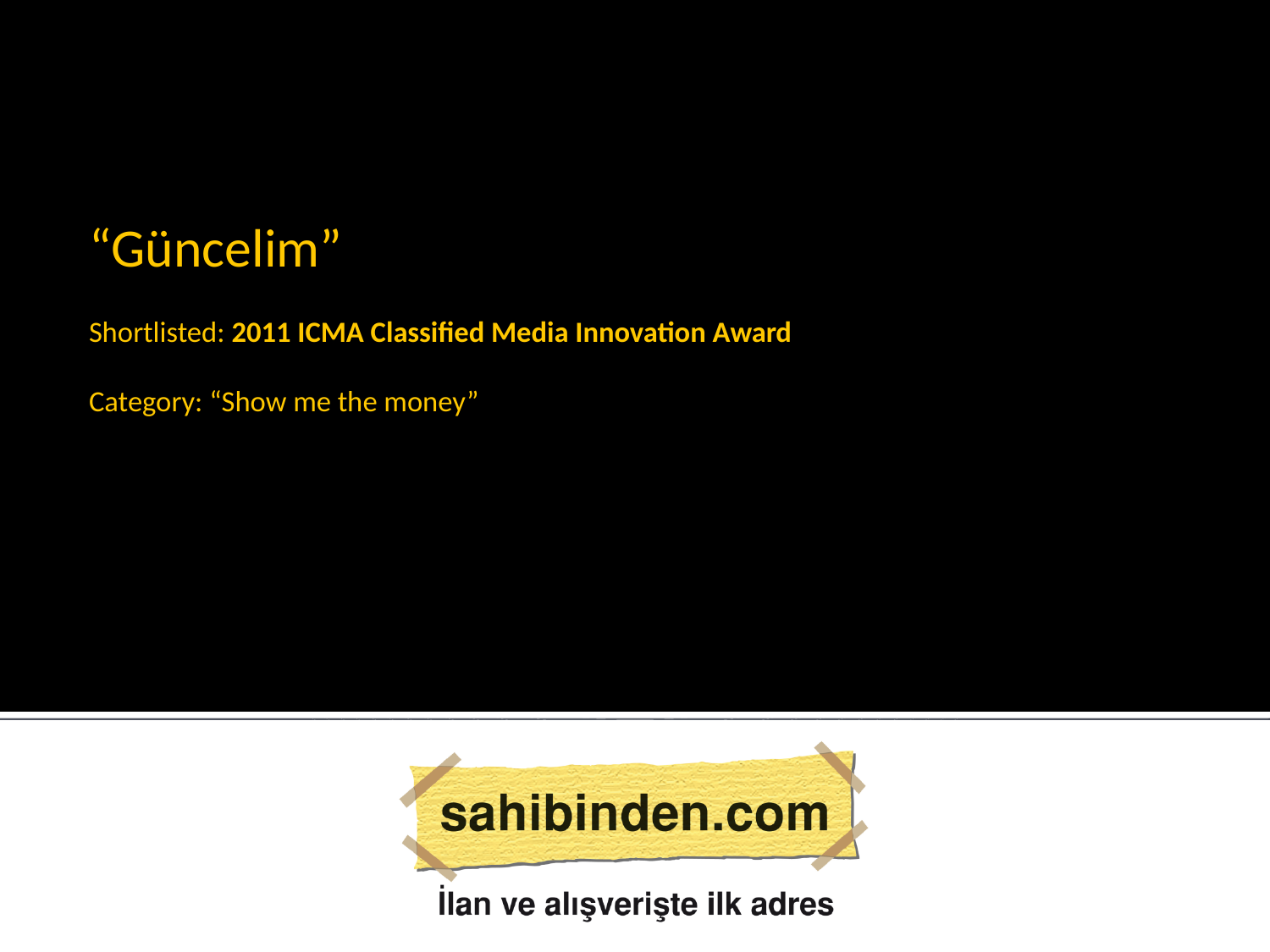

# “Güncelim” Shortlisted: 2011 ICMA Classified Media Innovation Award Category: “Show me the money”